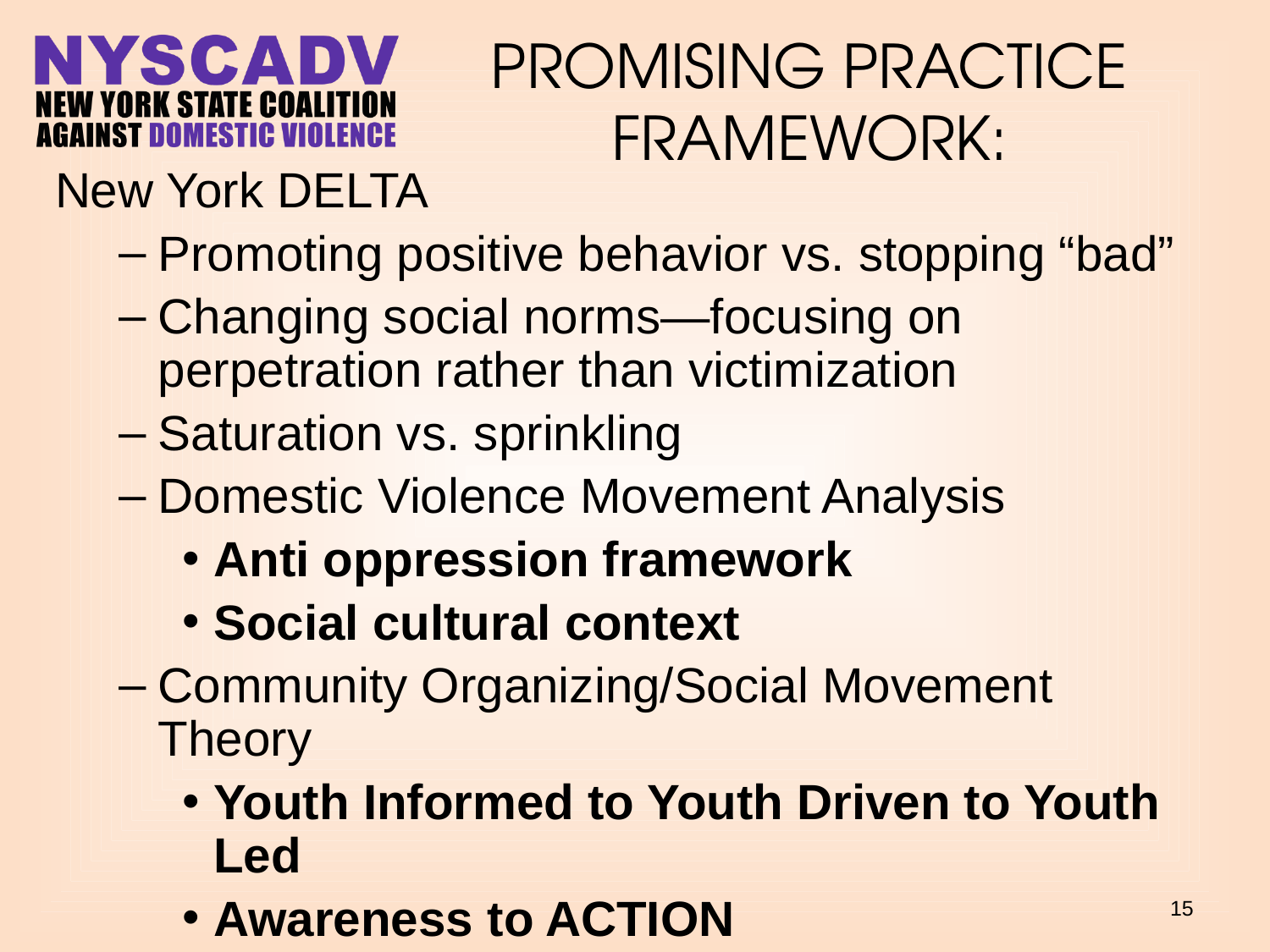

# Promising Practice Framework:
New York DELTA
Promoting positive behavior vs. stopping “bad”
Changing social norms—focusing on perpetration rather than victimization
Saturation vs. sprinkling
Domestic Violence Movement Analysis
Anti oppression framework
Social cultural context
Community Organizing/Social Movement Theory
Youth Informed to Youth Driven to Youth Led
Awareness to ACTION

15